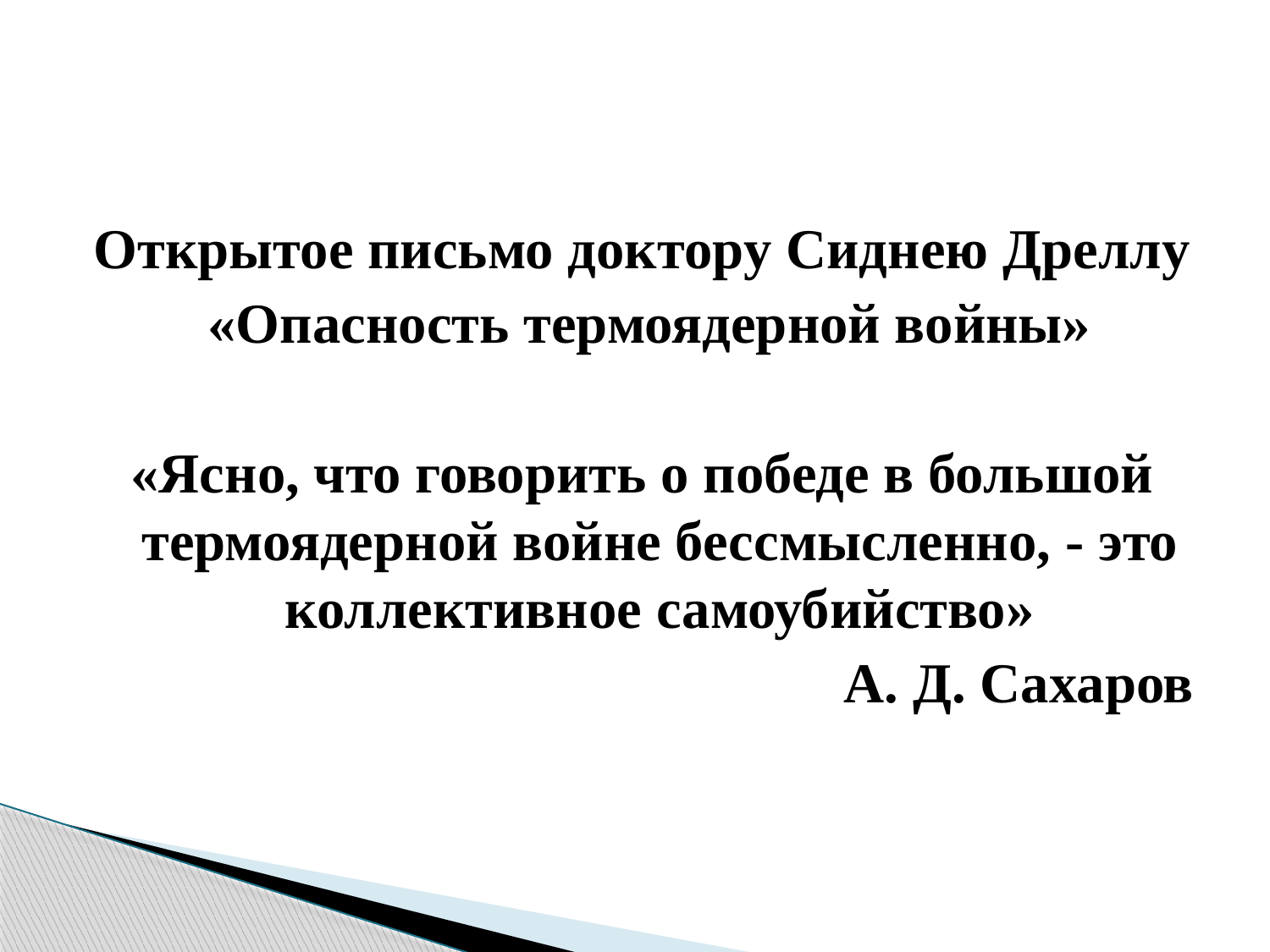

#
Открытое письмо доктору Сиднею Дреллу
 «Опасность термоядерной войны»

«Ясно, что говорить о победе в большой термоядерной войне бессмысленно, - это коллективное самоубийство»
А. Д. Сахаров